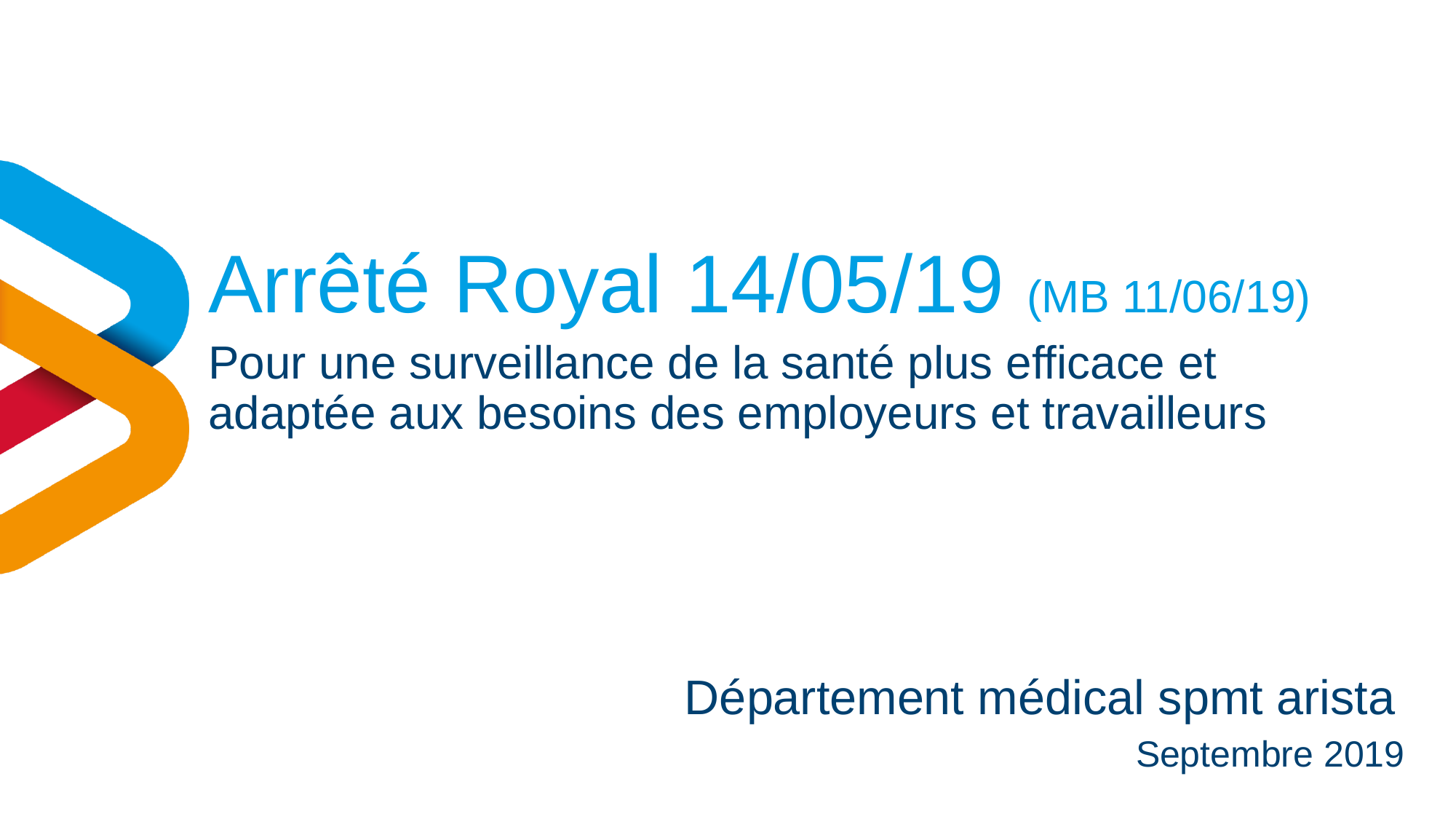

Arrêté Royal 14/05/19 (MB 11/06/19)

Pour une surveillance de la santé plus efficace et adaptée aux besoins des employeurs et travailleurs
Département médical spmt arista
Septembre 2019